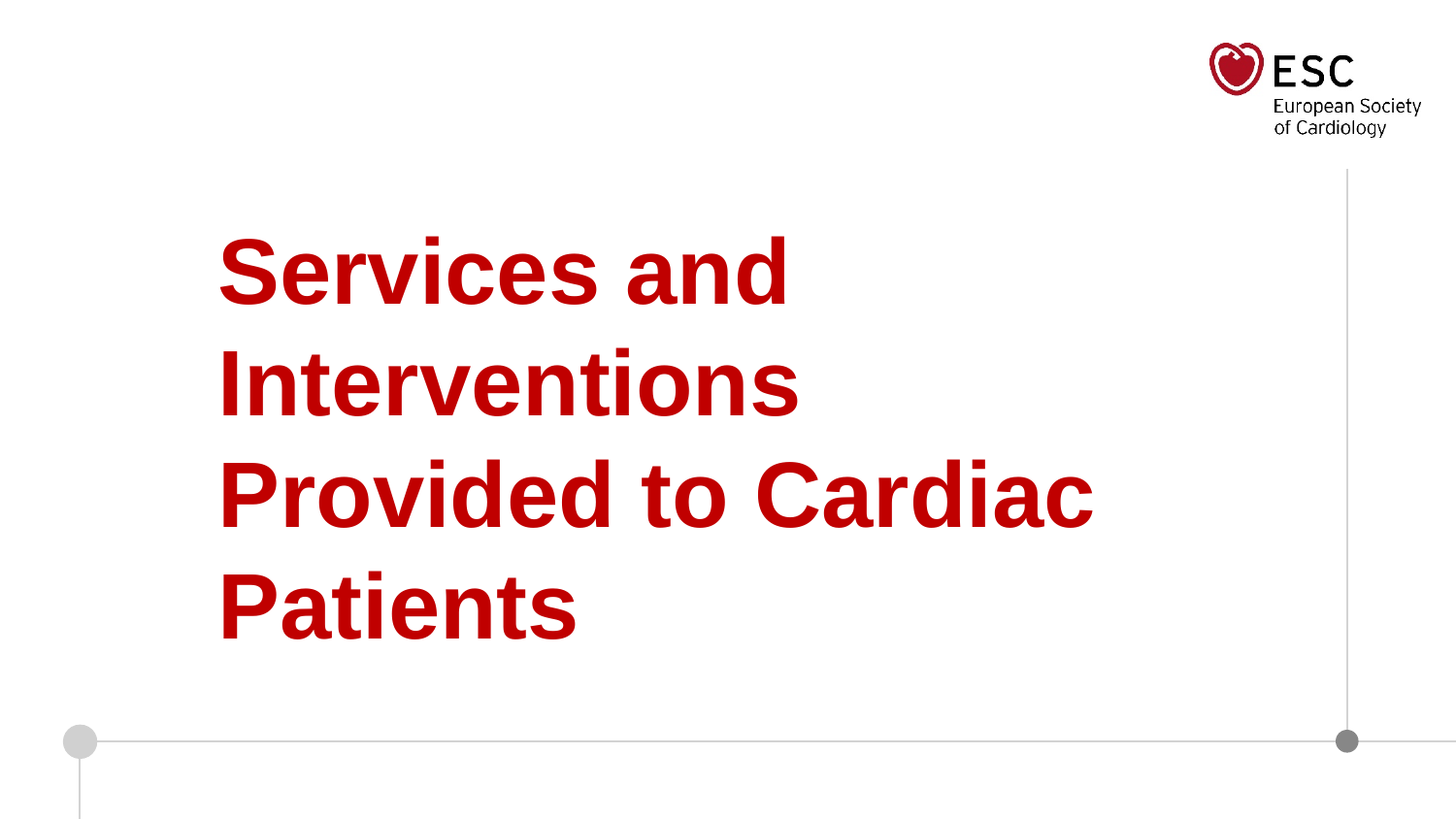

# Services and Interventions Provided to Cardiac Patients